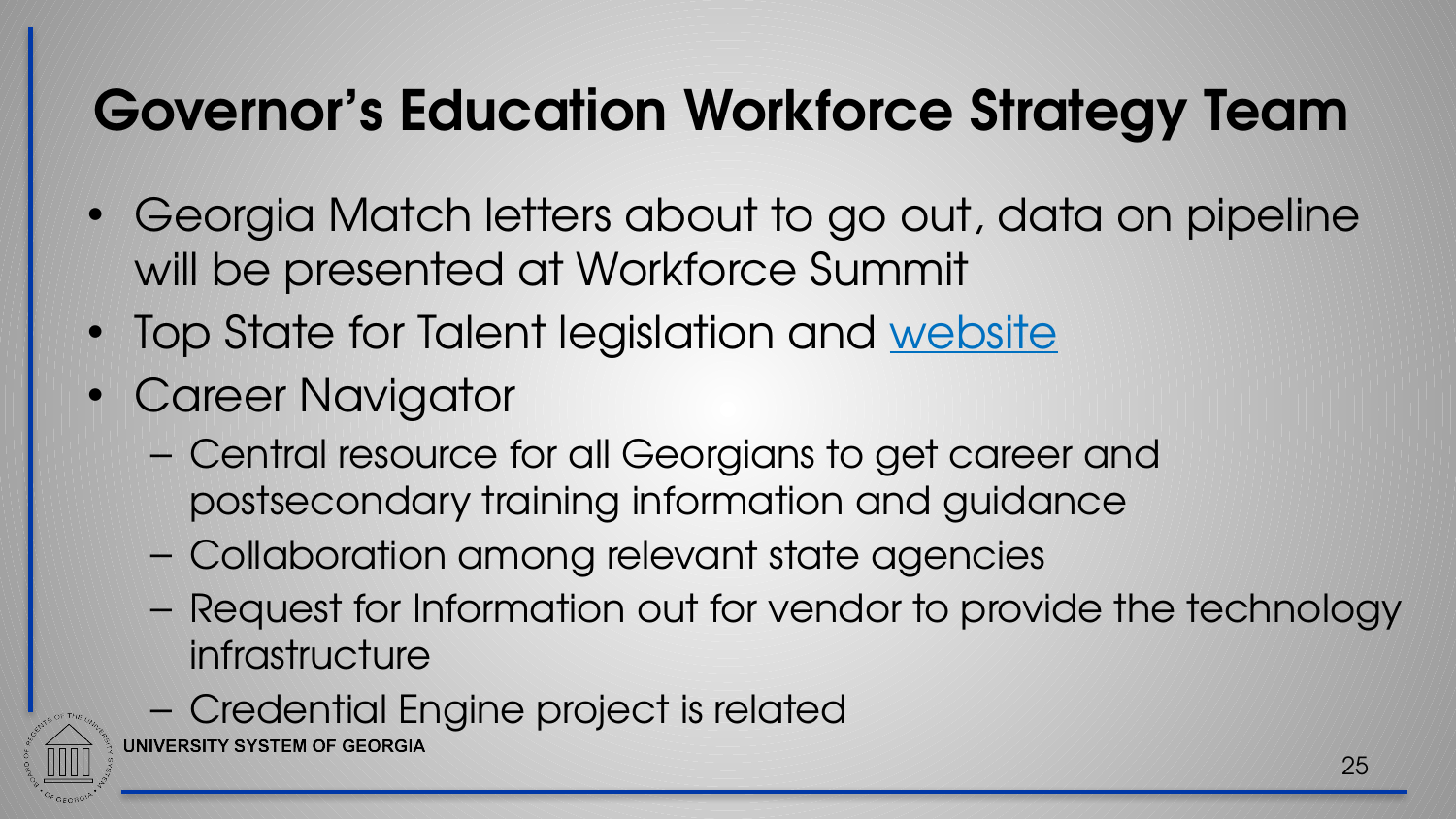

# Governor’s Education Workforce Strategy Team
Georgia Match letters about to go out, data on pipeline will be presented at Workforce Summit
Top State for Talent legislation and website
Career Navigator
Central resource for all Georgians to get career and postsecondary training information and guidance
Collaboration among relevant state agencies
Request for Information out for vendor to provide the technology infrastructure
Credential Engine project is related

25